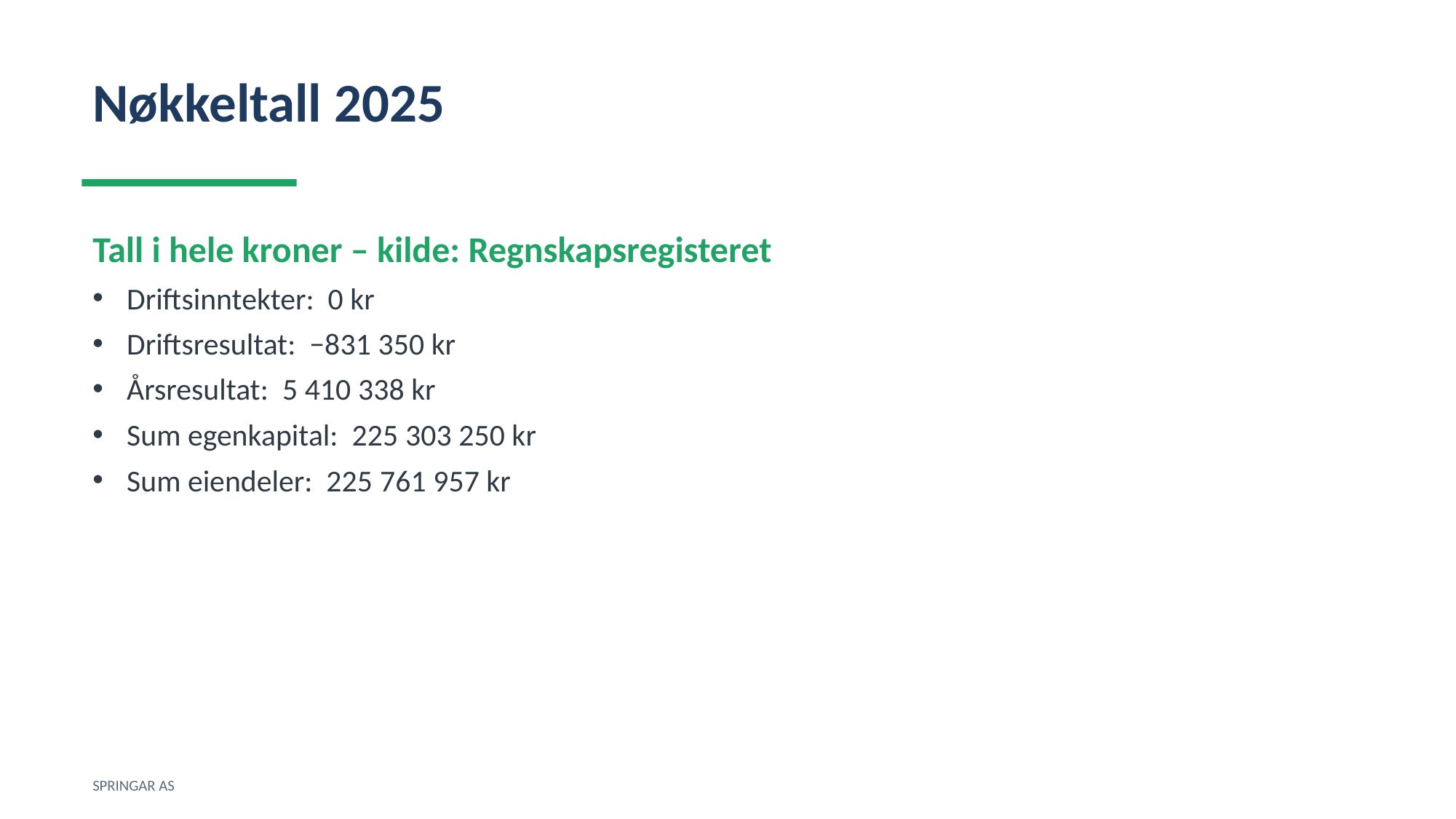

Nøkkeltall 2025

Tall i hele kroner – kilde: Regnskapsregisteret
Driftsinntekter:  0 kr
Driftsresultat:  −831 350 kr
Årsresultat:  5 410 338 kr
Sum egenkapital:  225 303 250 kr
Sum eiendeler:  225 761 957 kr
SPRINGAR AS